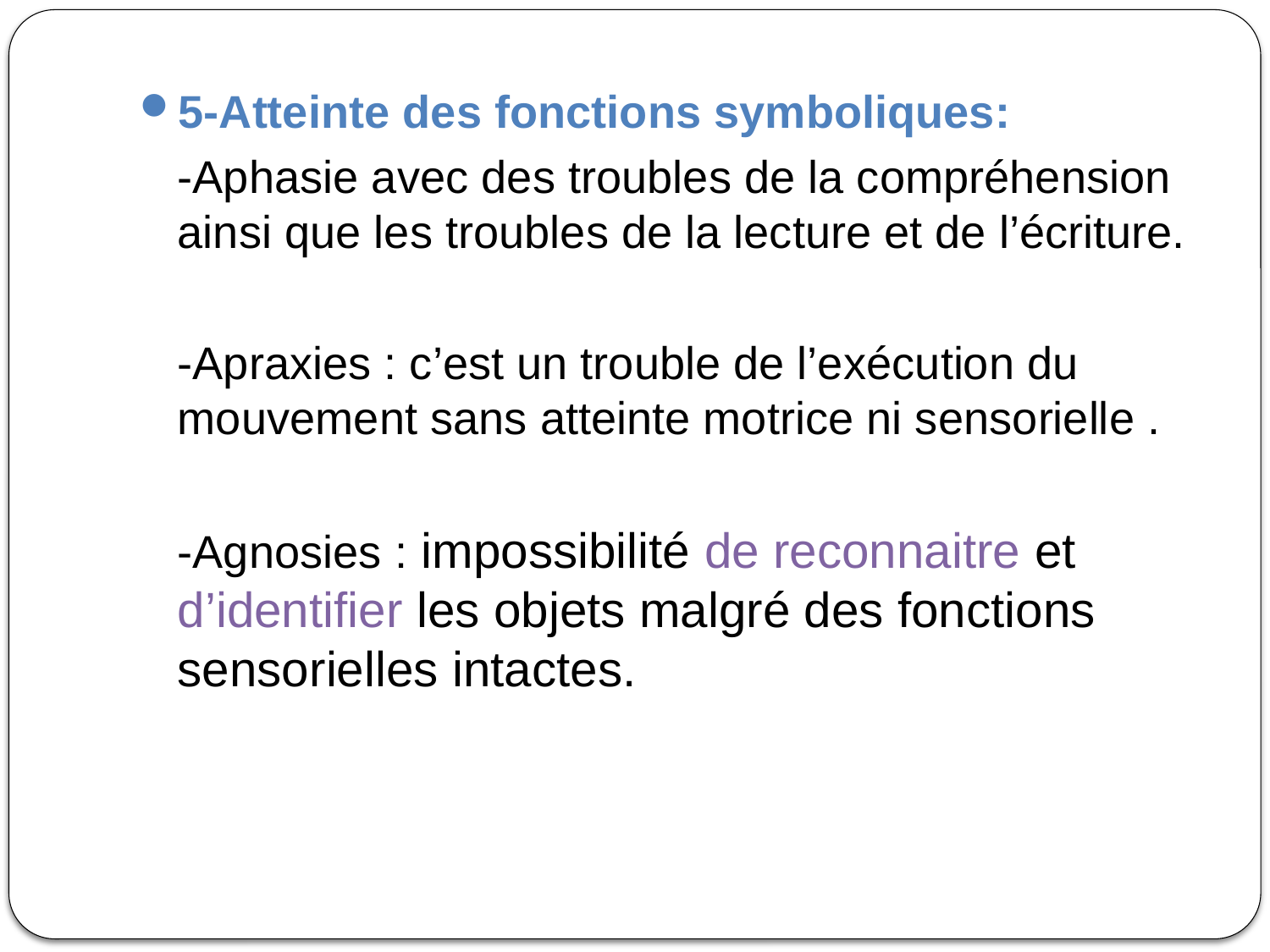

5-Atteinte des fonctions symboliques:
   -Aphasie avec des troubles de la compréhension ainsi que les troubles de la lecture et de l’écriture.

   -Apraxies : c’est un trouble de l’exécution du mouvement sans atteinte motrice ni sensorielle .

   -Agnosies : impossibilité de reconnaitre et d’identifier les objets malgré des fonctions sensorielles intactes.